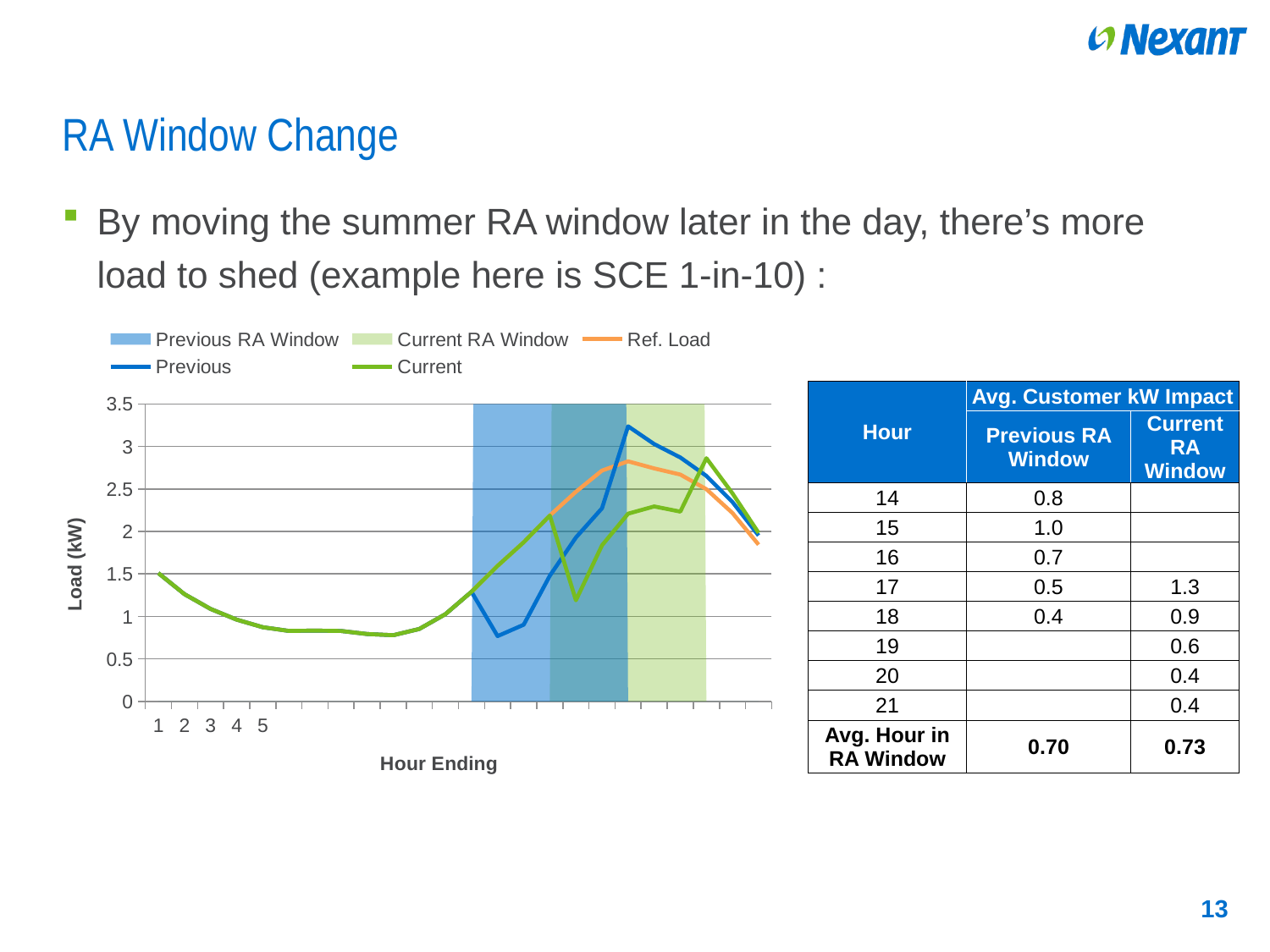

# RA Window Change
By moving the summer RA window later in the day, there’s more load to shed (example here is SCE 1-in-10) :

### Chart

| Category | Previous RA Window | Current RA Window |  |  |  |
|---|---|---|---|---|---|
| Hour | Avg. Customer kW Impact |  |
| --- | --- | --- |
|  | Previous RA Window | Current RA Window |
| 14 | 0.8 |  |
| 15 | 1.0 |  |
| 16 | 0.7 |  |
| 17 | 0.5 | 1.3 |
| 18 | 0.4 | 0.9 |
| 19 |  | 0.6 |
| 20 |  | 0.4 |
| 21 |  | 0.4 |
| Avg. Hour in RA Window | 0.70 | 0.73 |
13